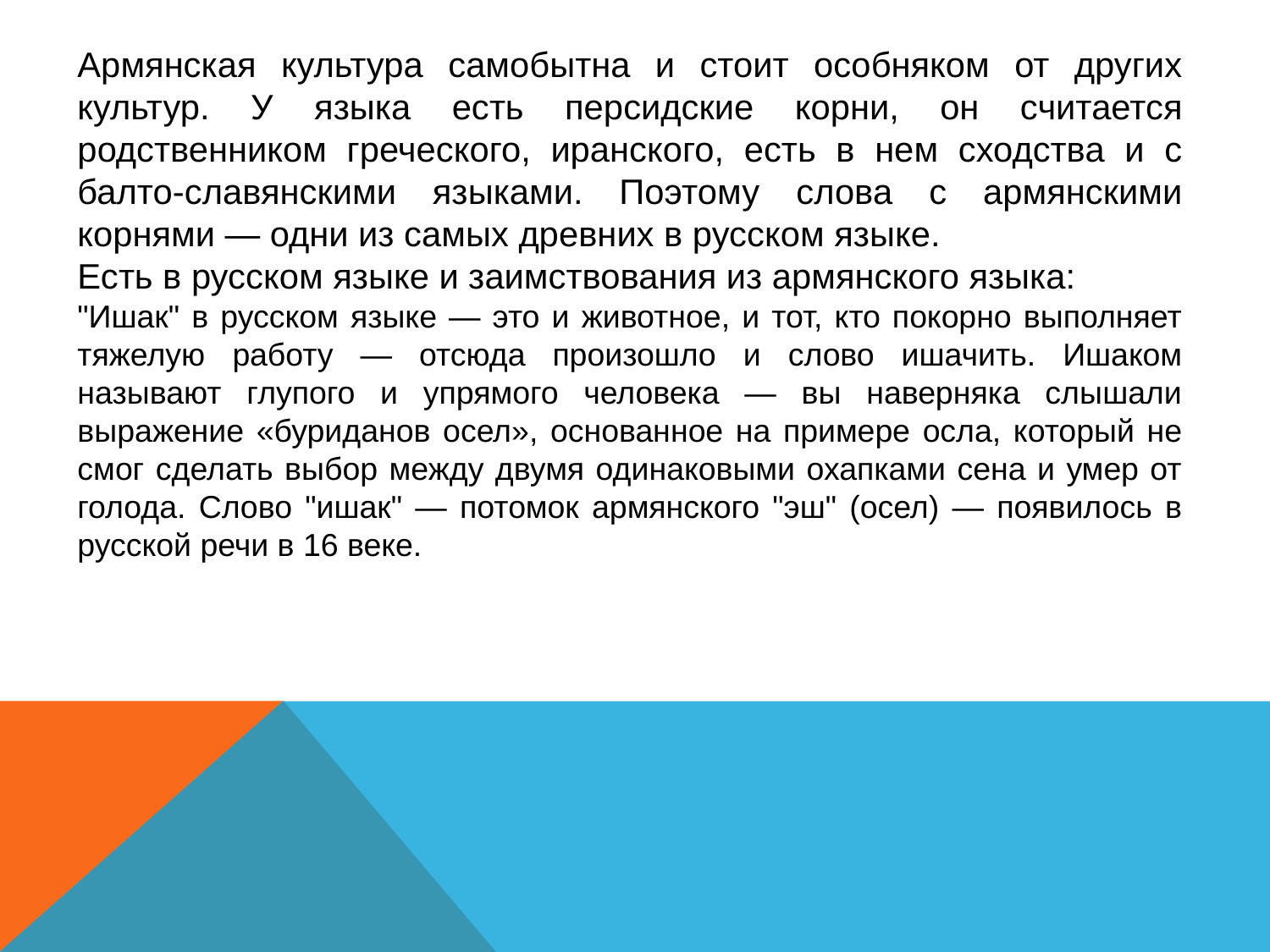

Армянская культура самобытна и стоит особняком от других культур. У языка есть персидские корни, он считается родственником греческого, иранского, есть в нем сходства и с балто-славянскими языками. Поэтому слова с армянскими корнями — одни из самых древних в русском языке.
Есть в русском языке и заимствования из армянского языка:
"Ишак" в русском языке — это и животное, и тот, кто покорно выполняет тяжелую работу — отсюда произошло и слово ишачить. Ишаком называют глупого и упрямого человека — вы наверняка слышали выражение «буриданов осел», основанное на примере осла, который не смог сделать выбор между двумя одинаковыми охапками сена и умер от голода. Слово "ишак" — потомок армянского "эш" (осел) — появилось в русской речи в 16 веке.